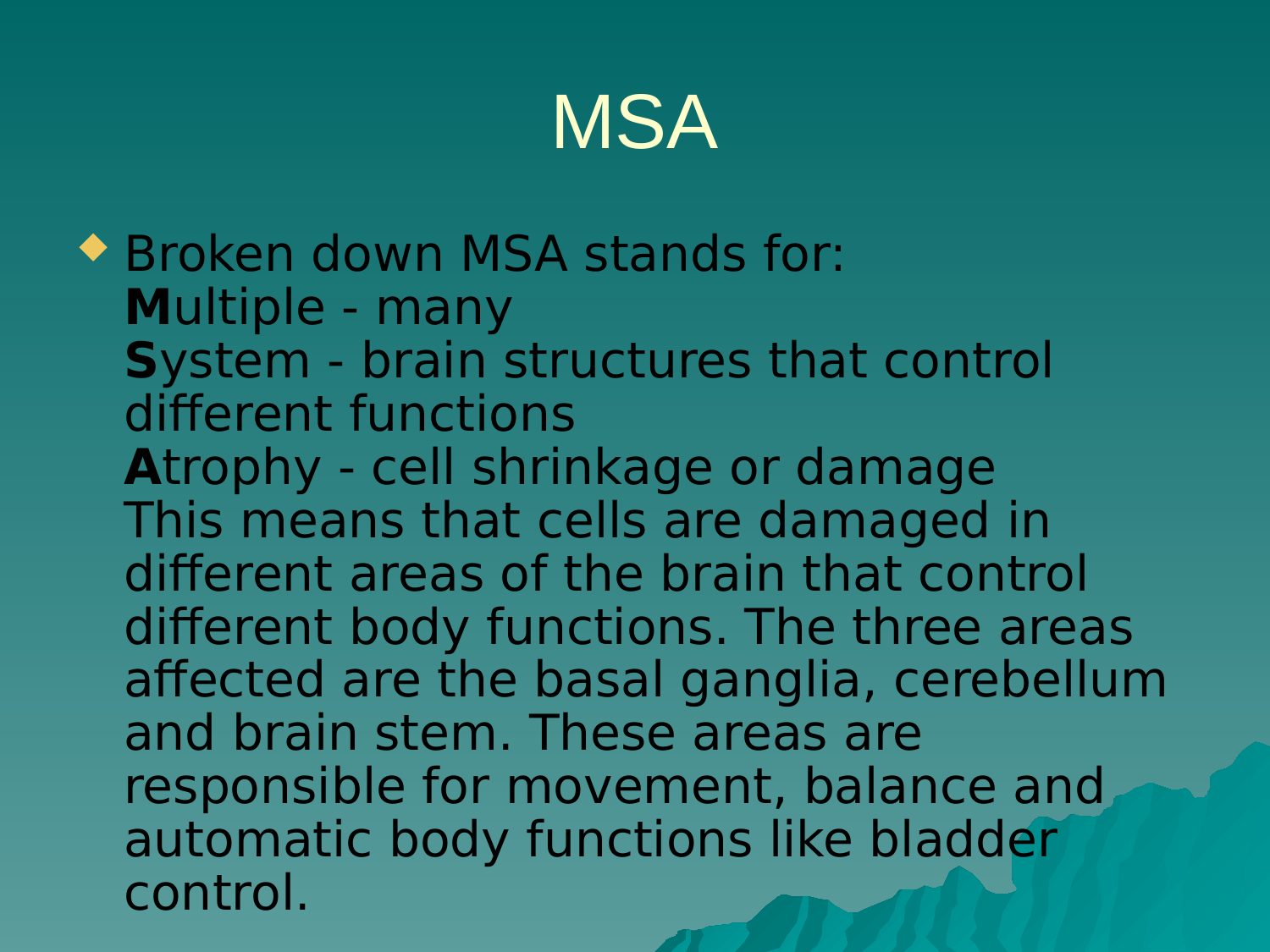

# MSA
Broken down MSA stands for:
Multiple - many
System - brain structures that control different functions
Atrophy - cell shrinkage or damage
This means that cells are damaged in different areas of the brain that control different body functions. The three areas affected are the basal ganglia, cerebellum and brain stem. These areas are responsible for movement, balance and automatic body functions like bladder control.